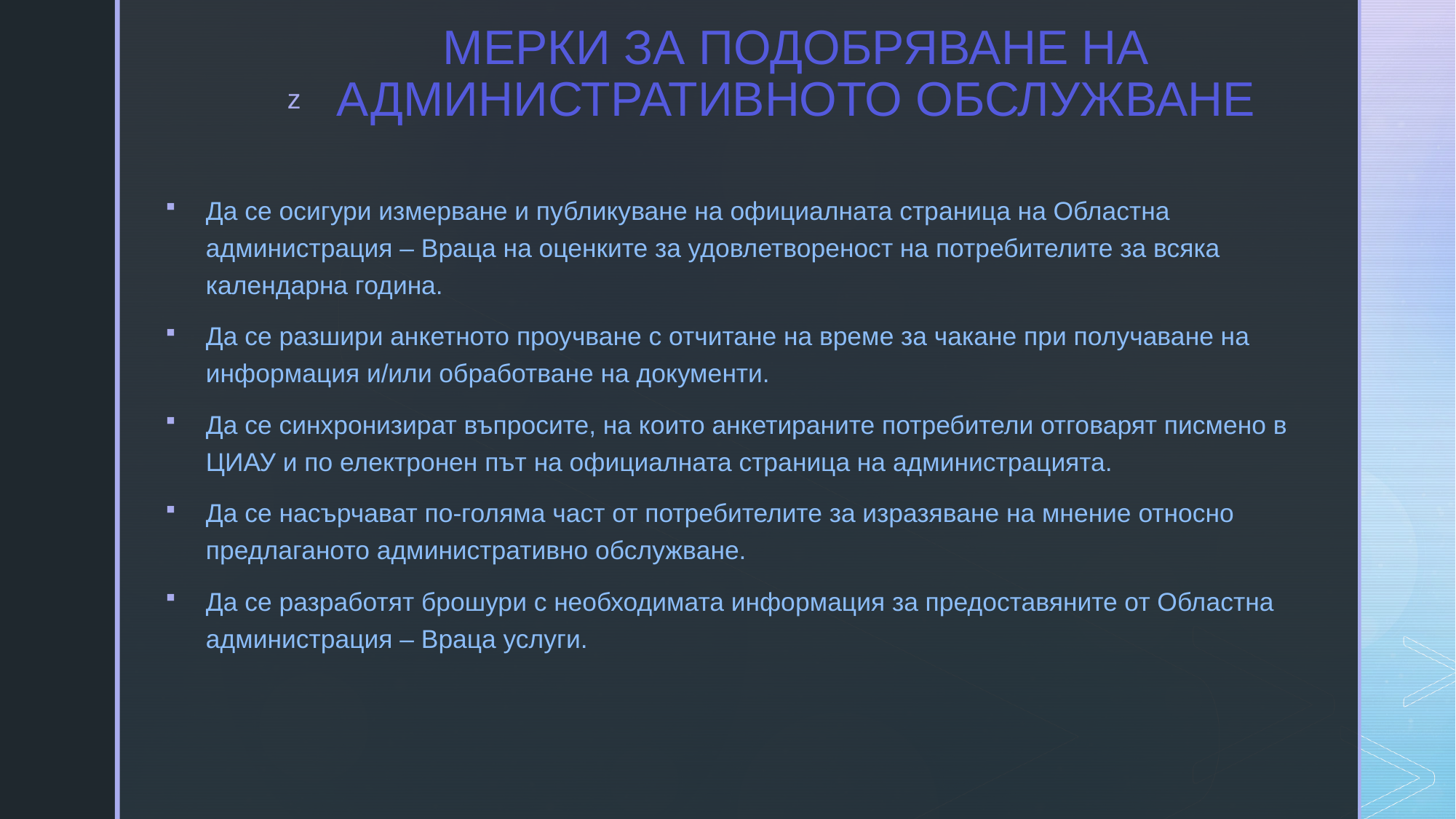

# МЕРКИ ЗА ПОДОБРЯВАНЕ НА АДМИНИСТРАТИВНОТО ОБСЛУЖВАНЕ
Да се осигури измерване и публикуване на официалната страница на Областна администрация – Враца на оценките за удовлетвореност на потребителите за всяка календарна година.
Да се разшири анкетното проучване с отчитане на време за чакане при получаване на информация и/или обработване на документи.
Да се синхронизират въпросите, на които анкетираните потребители отговарят писмено в ЦИАУ и по електронен път на официалната страница на администрацията.
Да се насърчават по-голяма част от потребителите за изразяване на мнение относно предлаганото административно обслужване.
Да се разработят брошури с необходимата информация за предоставяните от Областна администрация – Враца услуги.